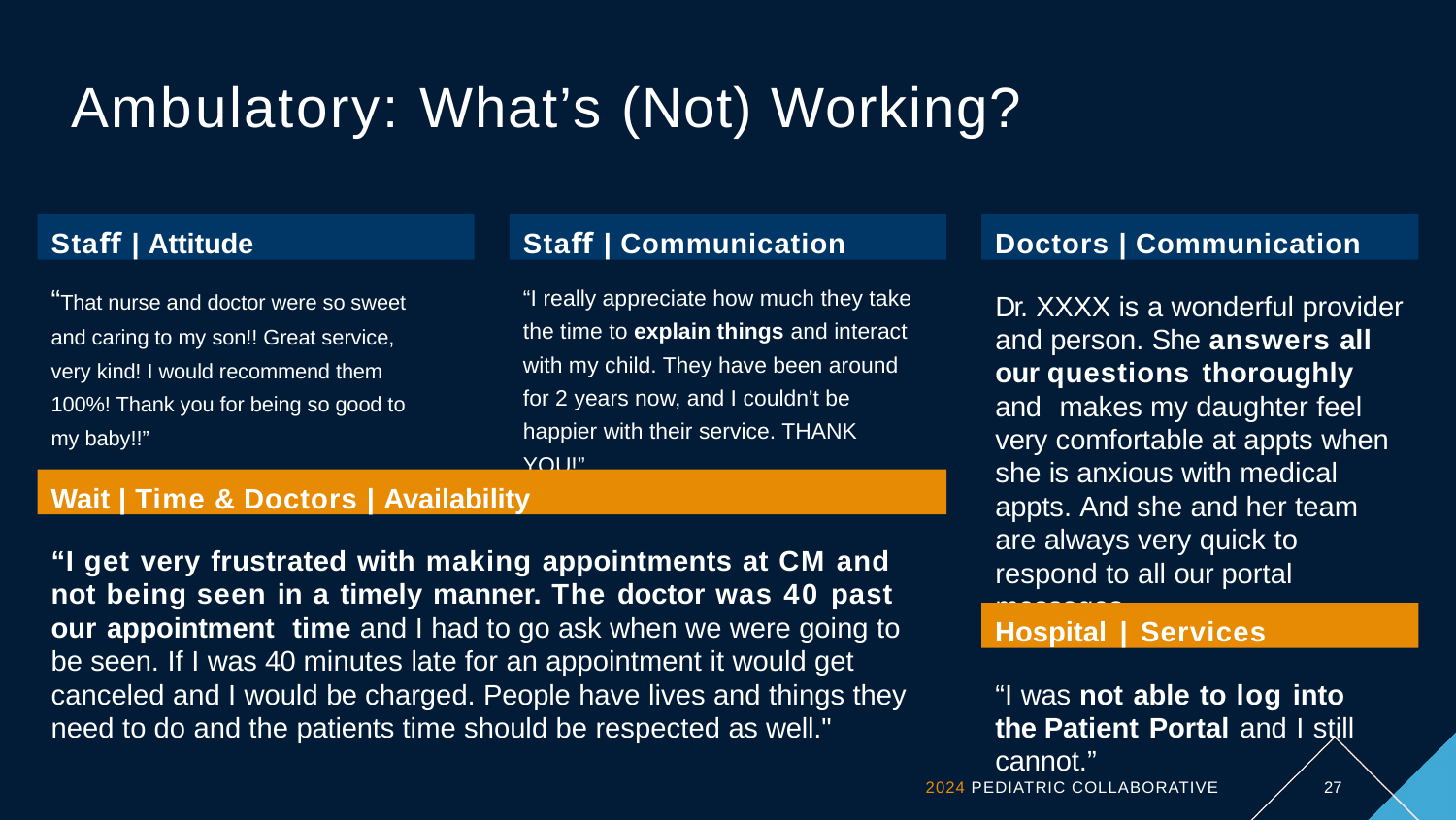

# Ambulatory: What’s (Not) Working?
Staﬀ | Attitude
Staﬀ | Communication
Doctors | Communication
“That nurse and doctor were so sweet and caring to my son!! Great service, very kind! I would recommend them 100%! Thank you for being so good to my baby!!”
“I really appreciate how much they take the time to explain things and interact with my child. They have been around for 2 years now, and I couldn't be happier with their service. THANK YOU!”
Dr. XXXX is a wonderful provider and person. She answers all our questions thoroughly and makes my daughter feel very comfortable at appts when she is anxious with medical appts. And she and her team are always very quick to respond to all our portal messages.
Wait | Time & Doctors | Availability
“I get very frustrated with making appointments at CM and not being seen in a timely manner. The doctor was 40 past our appointment time and I had to go ask when we were going to be seen. If I was 40 minutes late for an appointment it would get canceled and I would be charged. People have lives and things they need to do and the patients time should be respected as well."
Hospital | Services
“I was not able to log into the Patient Portal and I still cannot.”